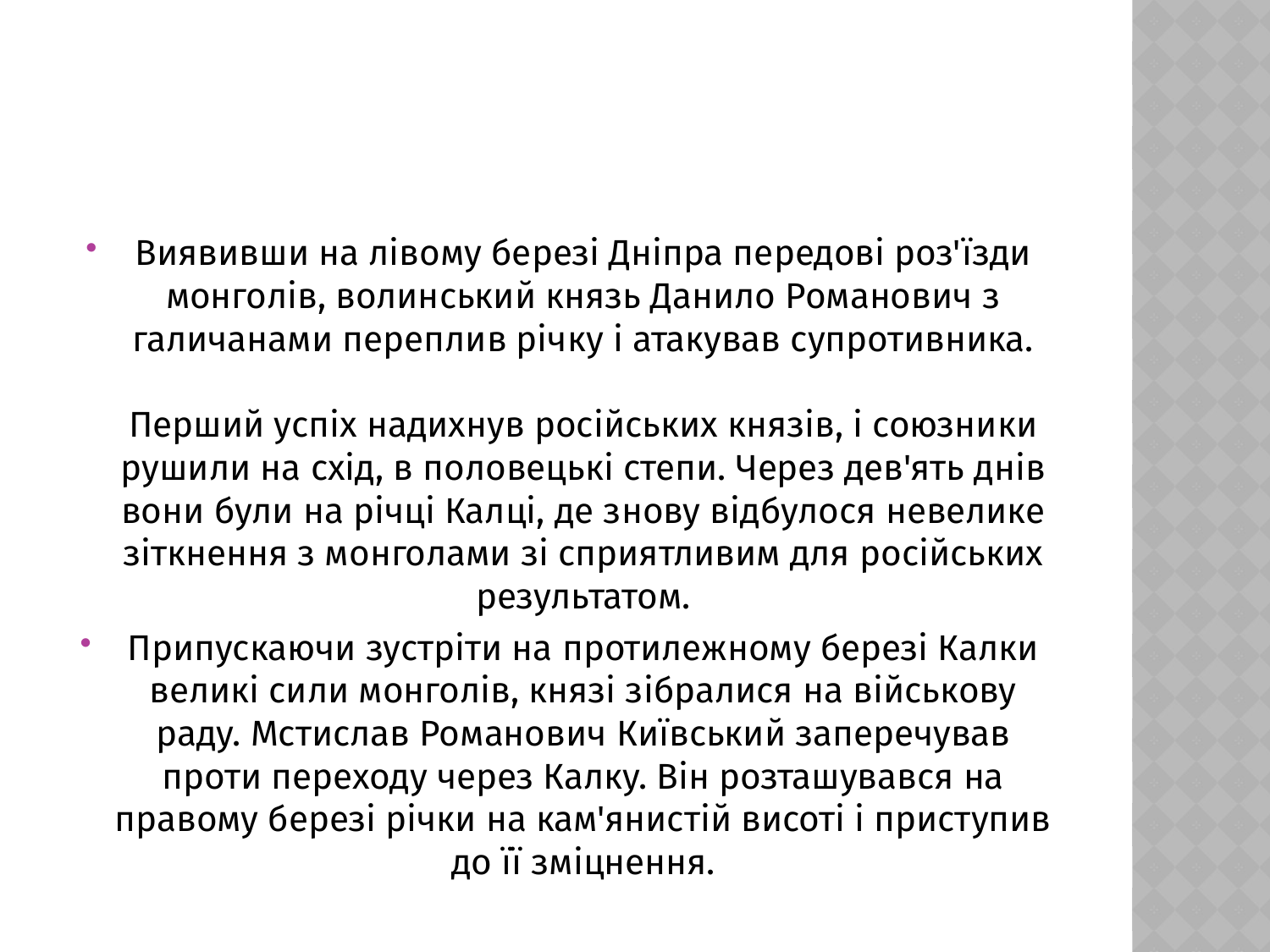

#
Виявивши на лівому березі Дніпра передові роз'їзди монголів, волинський князь Данило Романович з галичанами переплив річку і атакував супротивника.
Перший успіх надихнув російських князів, і союзники рушили на схід, в половецькі степи. Через дев'ять днів вони були на річці Калці, де знову відбулося невелике зіткнення з монголами зі сприятливим для російських результатом.
Припускаючи зустріти на протилежному березі Калки великі сили монголів, князі зібралися на військову раду. Мстислав Романович Київський заперечував проти переходу через Калку. Він розташувався на правому березі річки на кам'янистій висоті і приступив до її зміцнення.